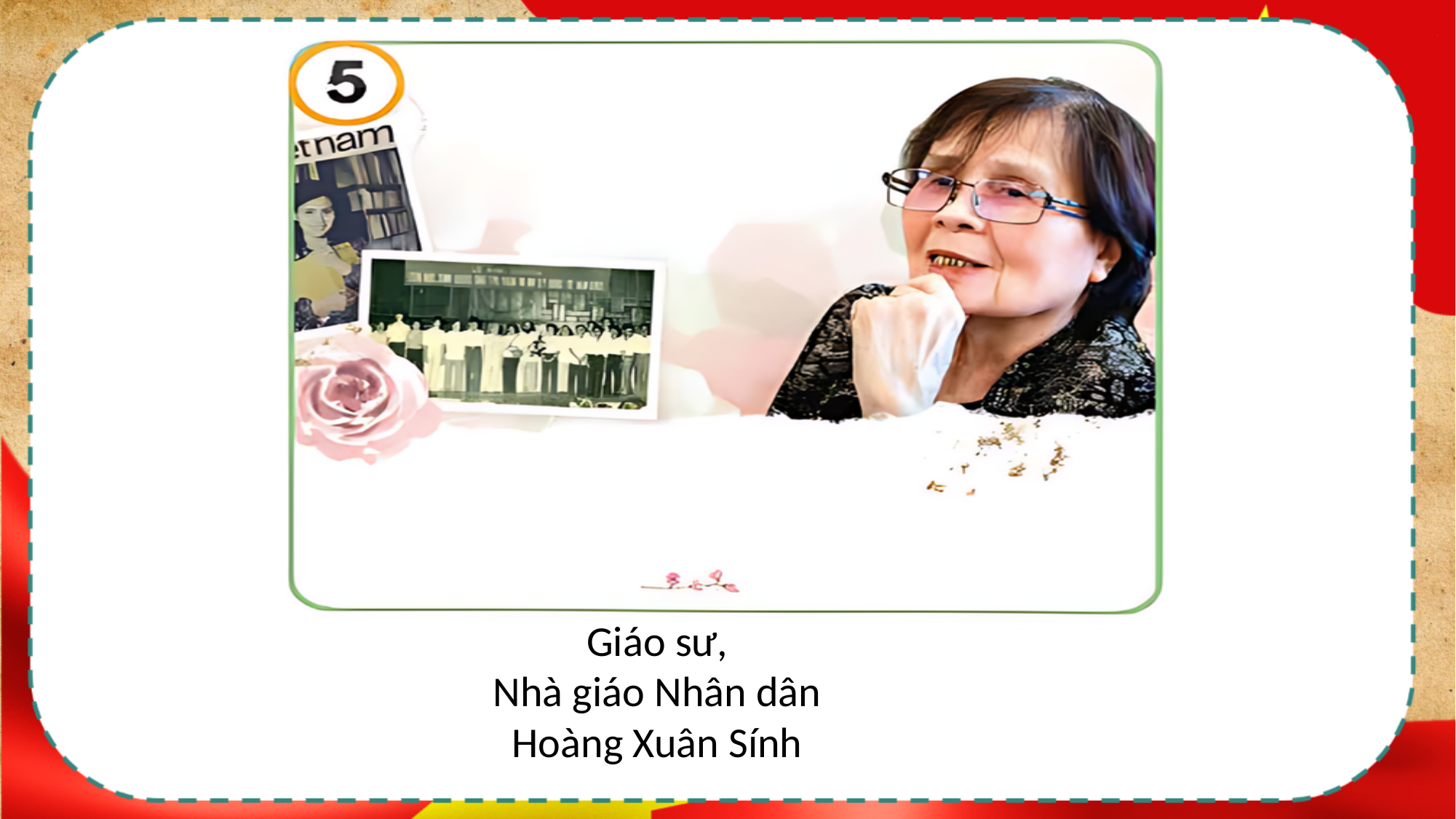

Giáo sư,
Nhà giáo Nhân dân
Hoàng Xuân Sính